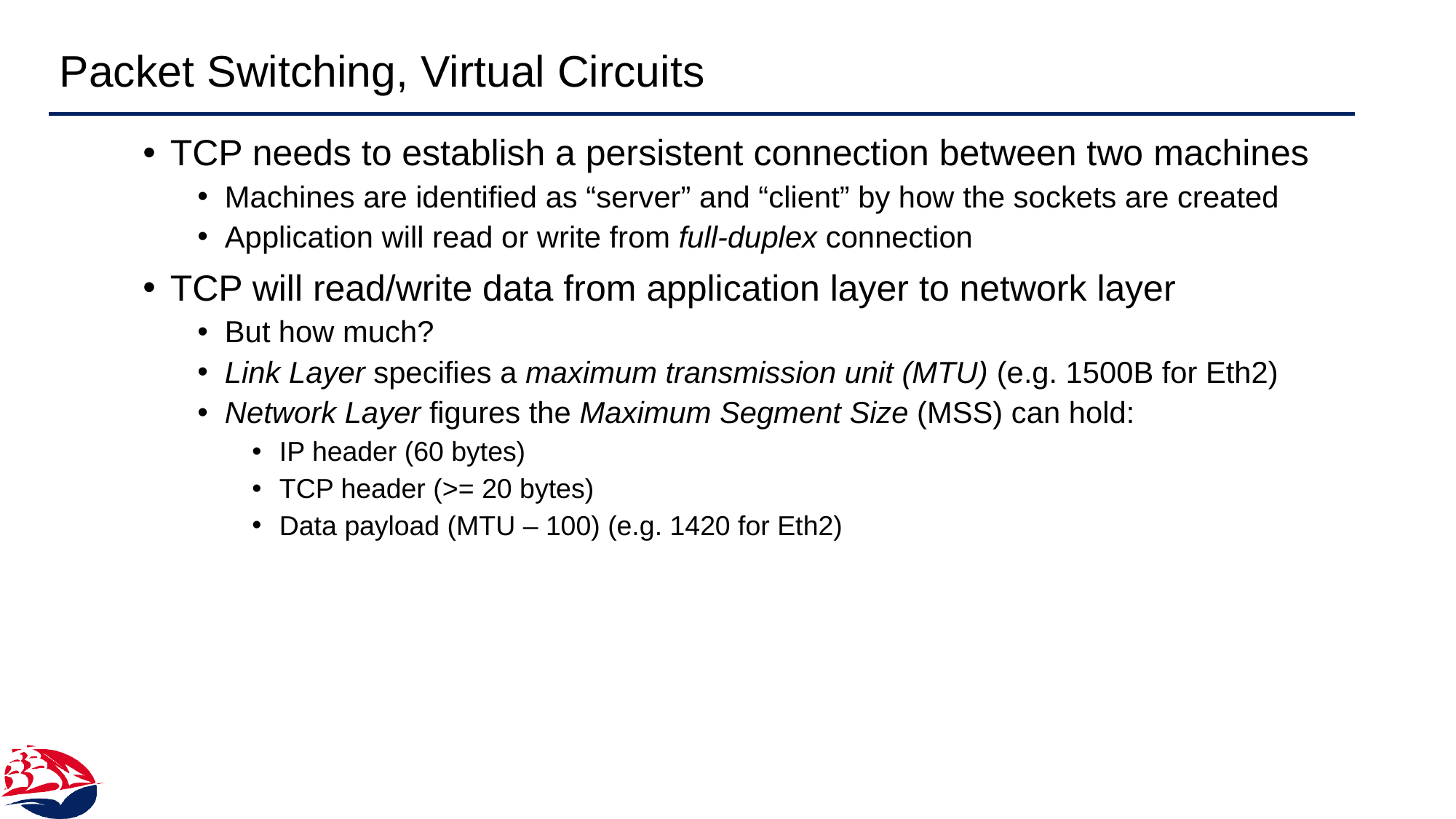

# Packet Switching, Virtual Circuits
TCP needs to establish a persistent connection between two machines
Machines are identified as “server” and “client” by how the sockets are created
Application will read or write from full-duplex connection
TCP will read/write data from application layer to network layer
But how much?
Link Layer specifies a maximum transmission unit (MTU) (e.g. 1500B for Eth2)
Network Layer figures the Maximum Segment Size (MSS) can hold:
IP header (60 bytes)
TCP header (>= 20 bytes)
Data payload (MTU – 100) (e.g. 1420 for Eth2)